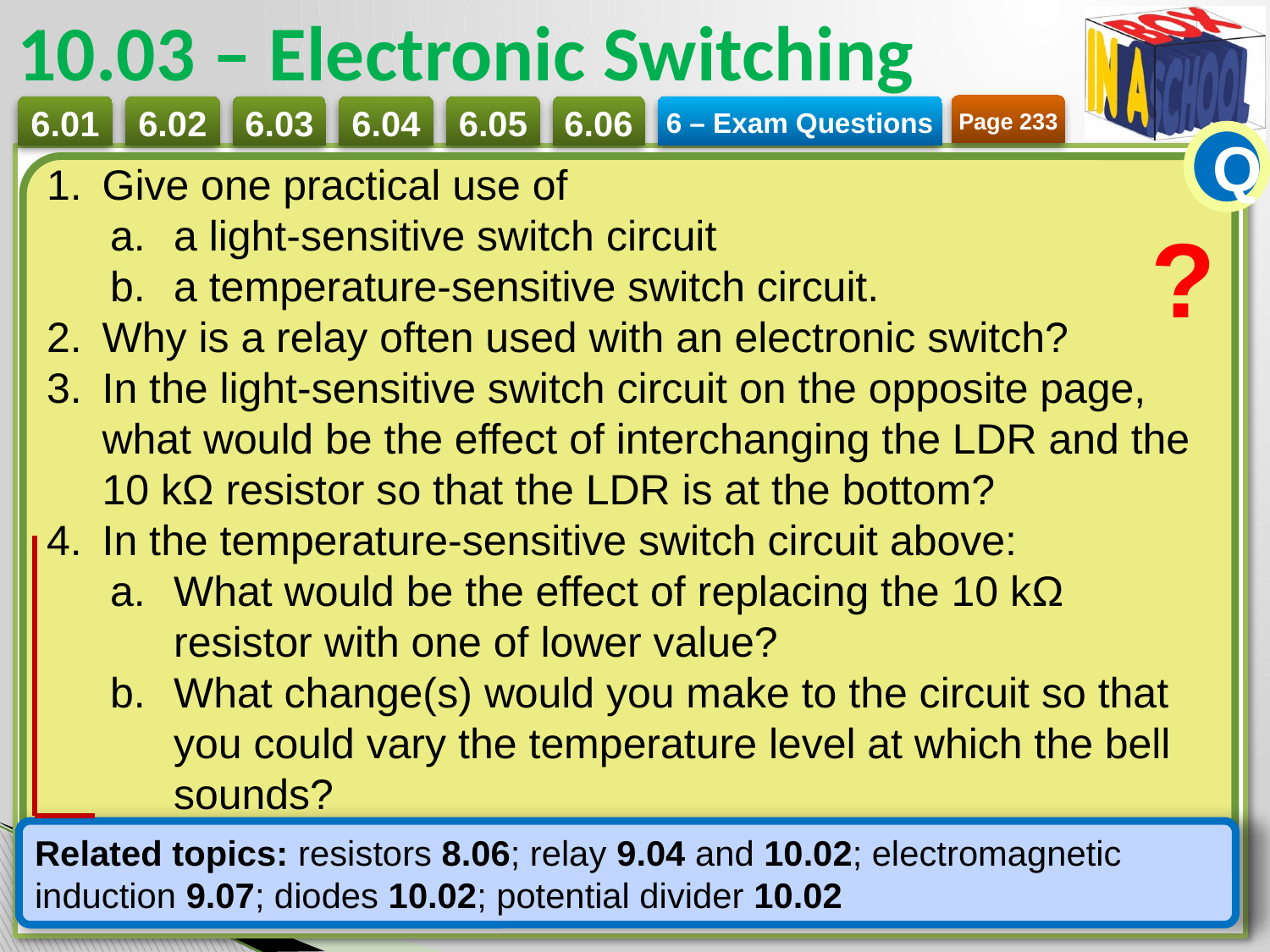

# 10.03 – Electronic Switching
Page 233
Q
Give one practical use of
a light-sensitive switch circuit
a temperature-sensitive switch circuit.
Why is a relay often used with an electronic switch?
In the light-sensitive switch circuit on the opposite page, what would be the effect of interchanging the LDR and the 10 kΩ resistor so that the LDR is at the bottom?
In the temperature-sensitive switch circuit above:
What would be the effect of replacing the 10 kΩ resistor with one of lower value?
What change(s) would you make to the circuit so that you could vary the temperature level at which the bell sounds?

?
Related topics: resistors 8.06; relay 9.04 and 10.02; electromagnetic induction 9.07; diodes 10.02; potential divider 10.02